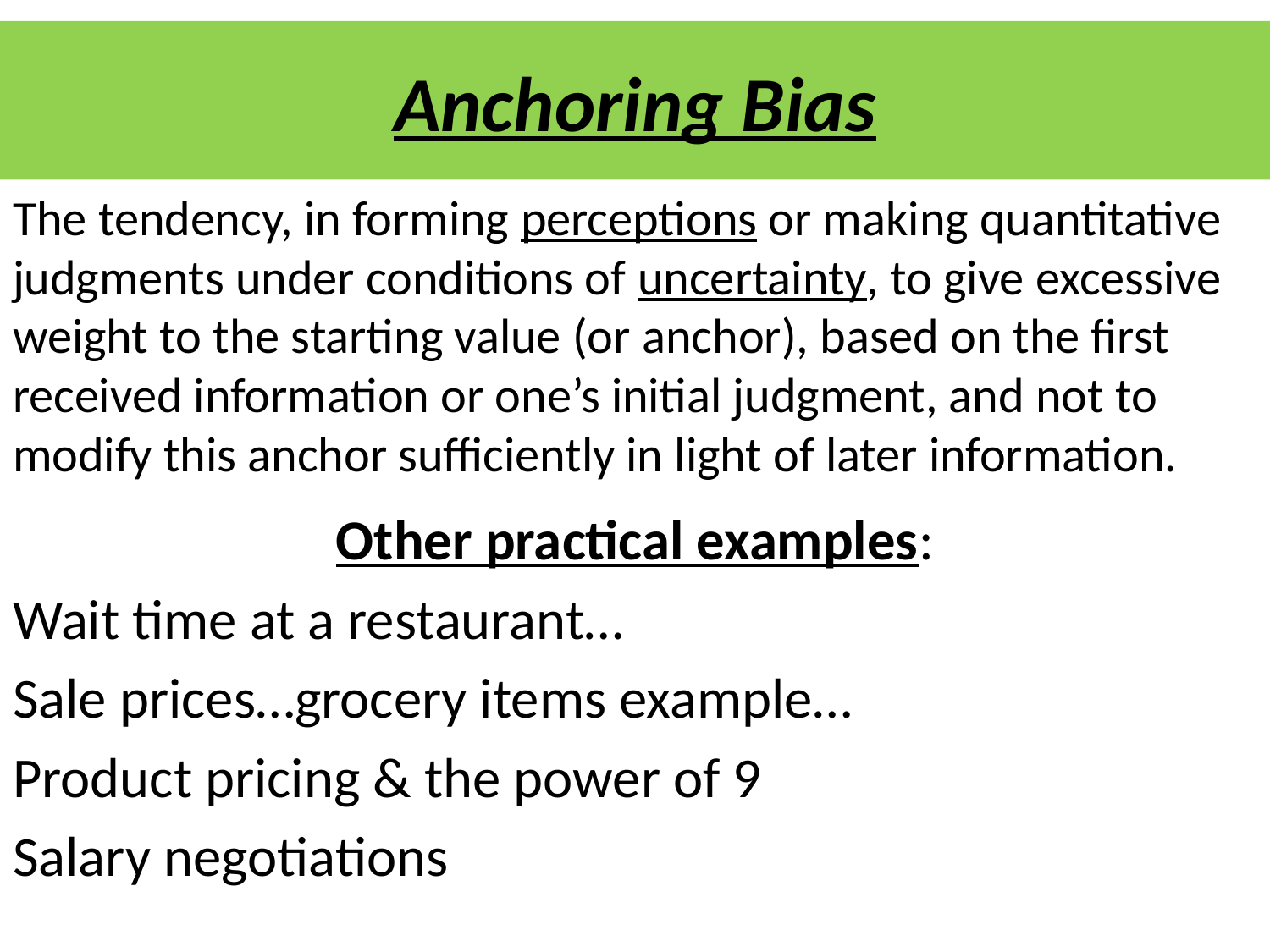

# Anchoring Bias
The tendency, in forming perceptions or making quantitative judgments under conditions of uncertainty, to give excessive weight to the starting value (or anchor), based on the first received information or one’s initial judgment, and not to modify this anchor sufficiently in light of later information.
Other practical examples:
Wait time at a restaurant…
Sale prices…grocery items example…
Product pricing & the power of 9
Salary negotiations